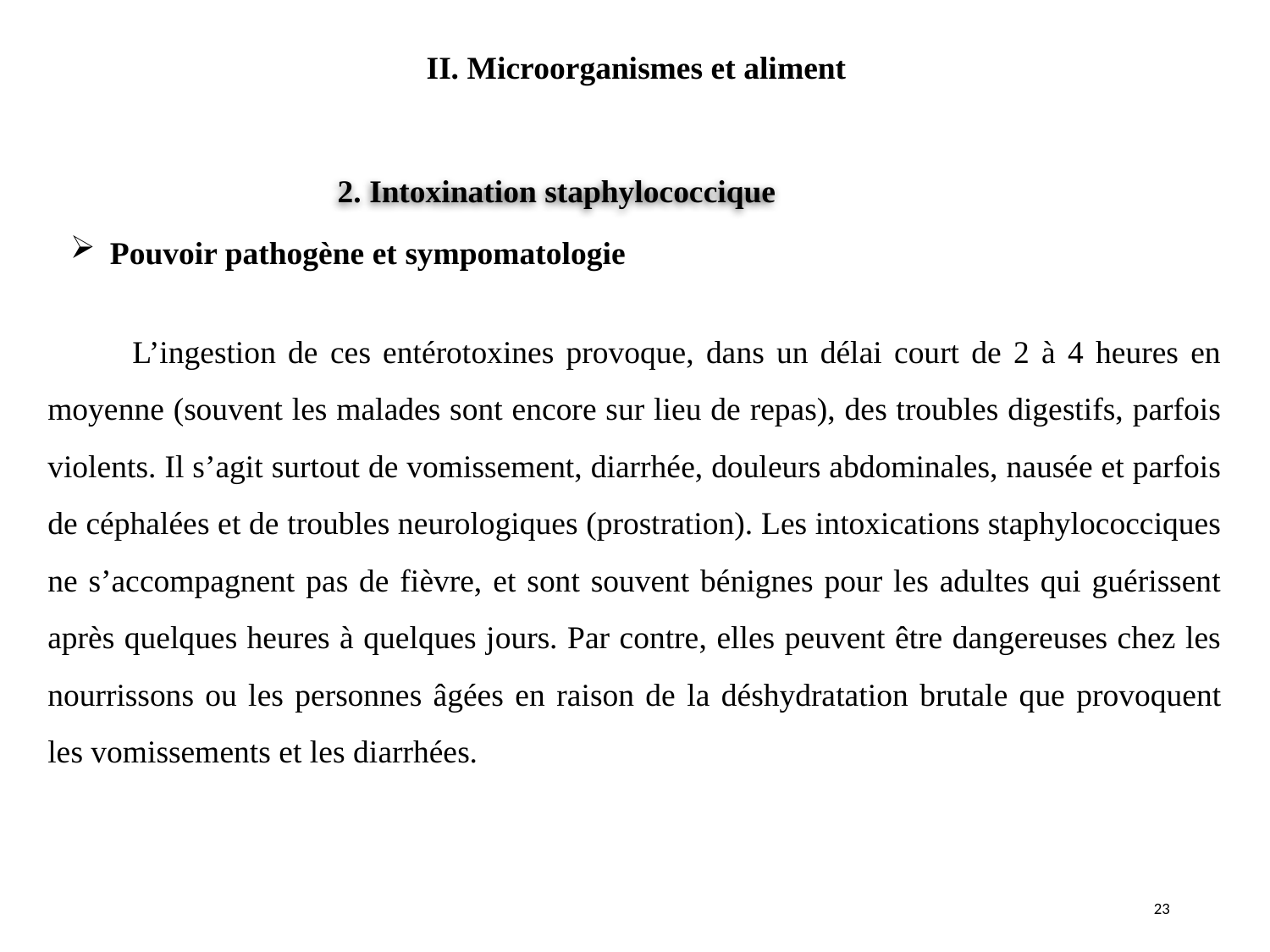

II. Microorganismes et aliment
2. Intoxination staphylococcique

Pouvoir pathogène et sympomatologie
       L’ingestion de ces entérotoxines provoque, dans un délai court de 2 à 4 heures en moyenne (souvent les malades sont encore sur lieu de repas), des troubles digestifs, parfois violents. Il s’agit surtout de vomissement, diarrhée, douleurs abdominales, nausée et parfois de céphalées et de troubles neurologiques (prostration). Les intoxications staphylococciques ne s’accompagnent pas de fièvre, et sont souvent bénignes pour les adultes qui guérissent après quelques heures à quelques jours. Par contre, elles peuvent être dangereuses chez les nourrissons ou les personnes âgées en raison de la déshydratation brutale que provoquent les vomissements et les diarrhées.
23